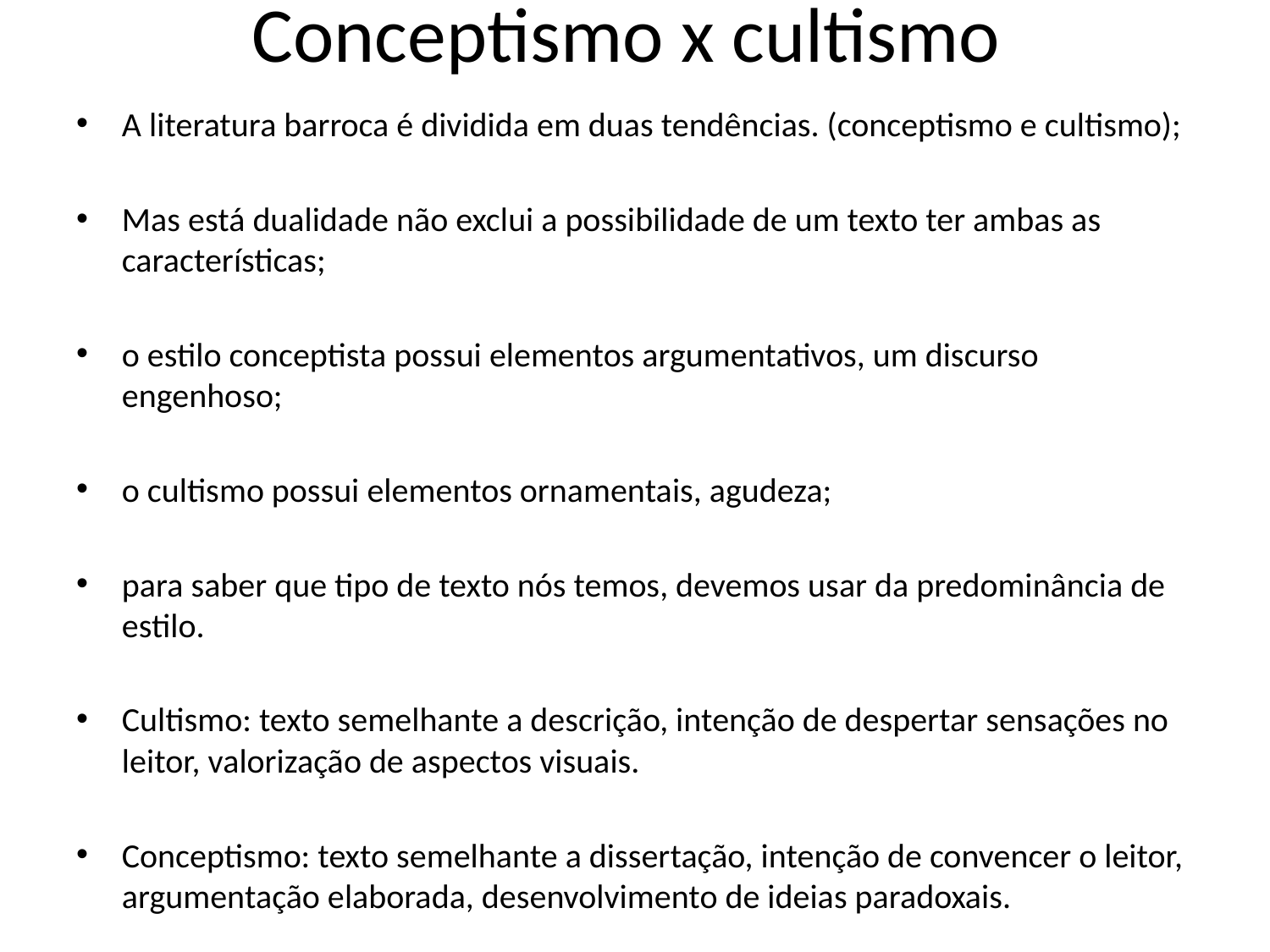

# Conceptismo x cultismo
A literatura barroca é dividida em duas tendências. (conceptismo e cultismo);

Mas está dualidade não exclui a possibilidade de um texto ter ambas as características;

o estilo conceptista possui elementos argumentativos, um discurso engenhoso;

o cultismo possui elementos ornamentais, agudeza;

para saber que tipo de texto nós temos, devemos usar da predominância de estilo.

Cultismo: texto semelhante a descrição, intenção de despertar sensações no leitor, valorização de aspectos visuais.

Conceptismo: texto semelhante a dissertação, intenção de convencer o leitor, argumentação elaborada, desenvolvimento de ideias paradoxais.